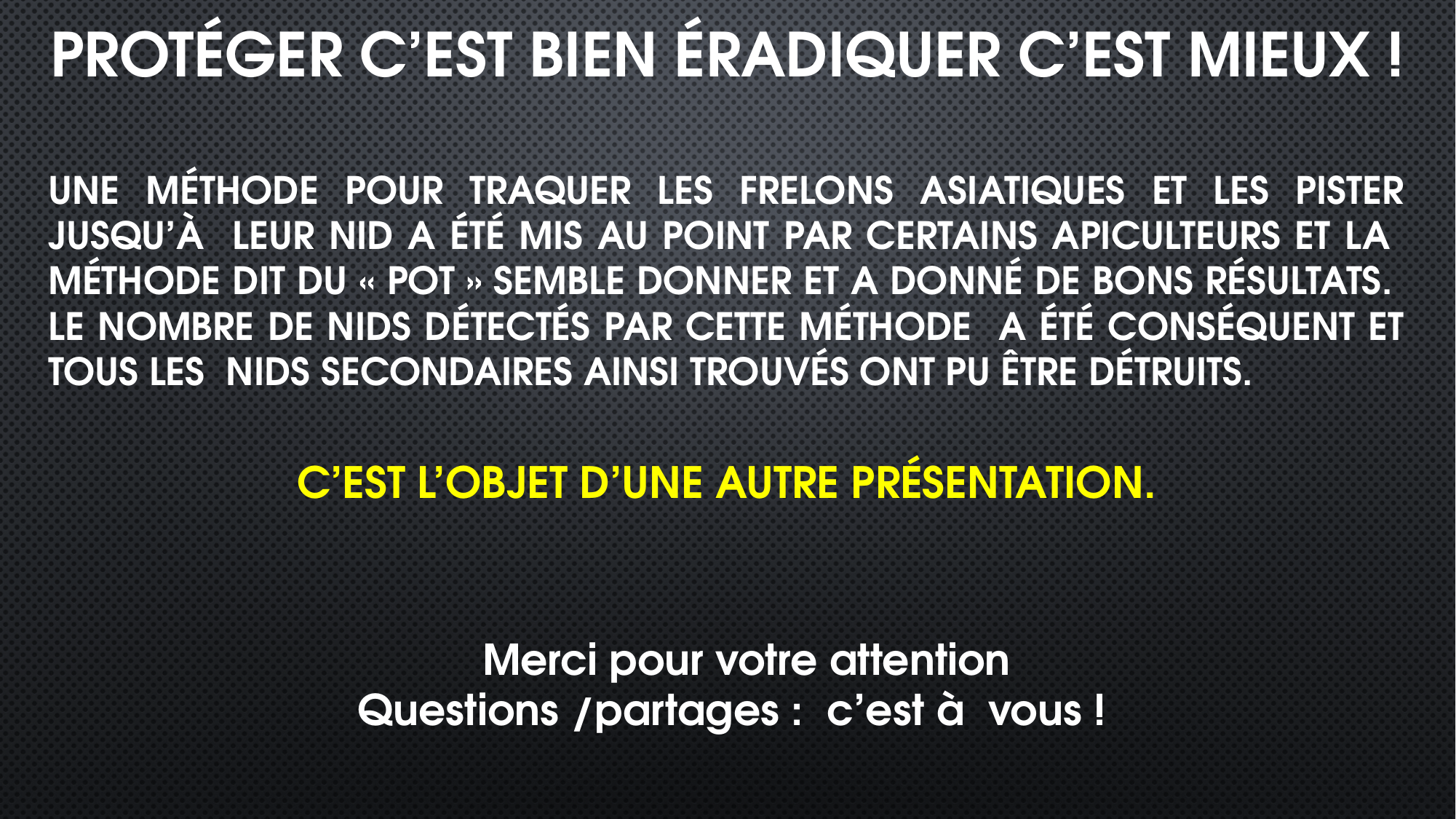

# Protéger c’est bien éradiquer c’est mieux !
Une méthode pour traquer les frelons asiatiques et les pister jusqu’à  leur nid a été mis au point par certains apiculteurs et la  méthode dit du « Pot » semble donner et a donné de bons résultats.  Le nombre de nids détectés par cette méthode  a été conséquent et tous les  nids secondaires ainsi trouvés ont pu être détruits.

C’est l’objet d’une autre présentation.
Merci pour votre attention
Questions /partages :  c’est à  vous !